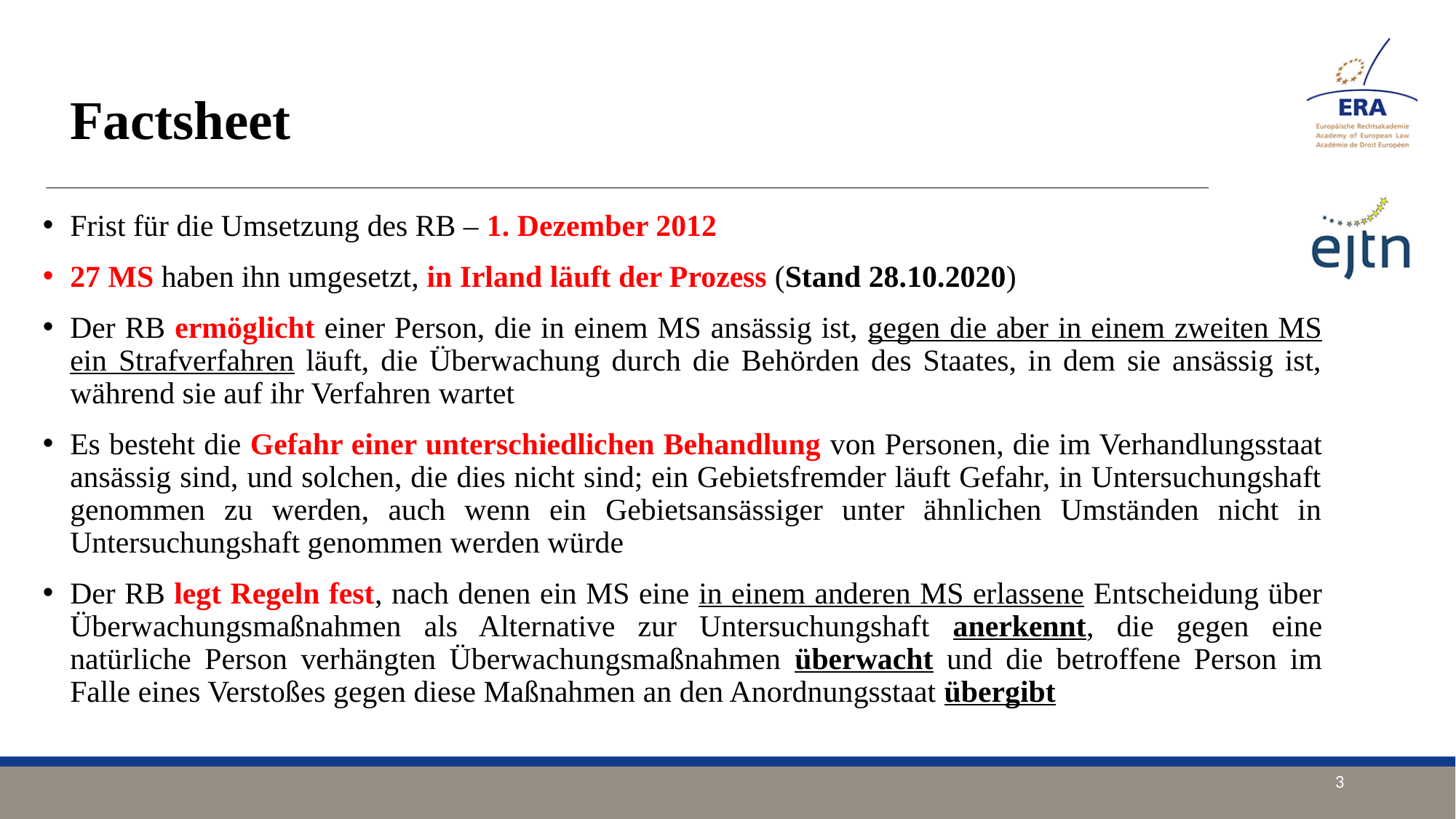

# Factsheet
Frist für die Umsetzung des RB – 1. Dezember 2012
27 MS haben ihn umgesetzt, in Irland läuft der Prozess (Stand 28.10.2020)
Der RB ermöglicht einer Person, die in einem MS ansässig ist, gegen die aber in einem zweiten MS ein Strafverfahren läuft, die Überwachung durch die Behörden des Staates, in dem sie ansässig ist, während sie auf ihr Verfahren wartet
Es besteht die Gefahr einer unterschiedlichen Behandlung von Personen, die im Verhandlungsstaat ansässig sind, und solchen, die dies nicht sind; ein Gebietsfremder läuft Gefahr, in Untersuchungshaft genommen zu werden, auch wenn ein Gebietsansässiger unter ähnlichen Umständen nicht in Untersuchungshaft genommen werden würde
Der RB legt Regeln fest, nach denen ein MS eine in einem anderen MS erlassene Entscheidung über Überwachungsmaßnahmen als Alternative zur Untersuchungshaft anerkennt, die gegen eine natürliche Person verhängten Überwachungsmaßnahmen überwacht und die betroffene Person im Falle eines Verstoßes gegen diese Maßnahmen an den Anordnungsstaat übergibt
3